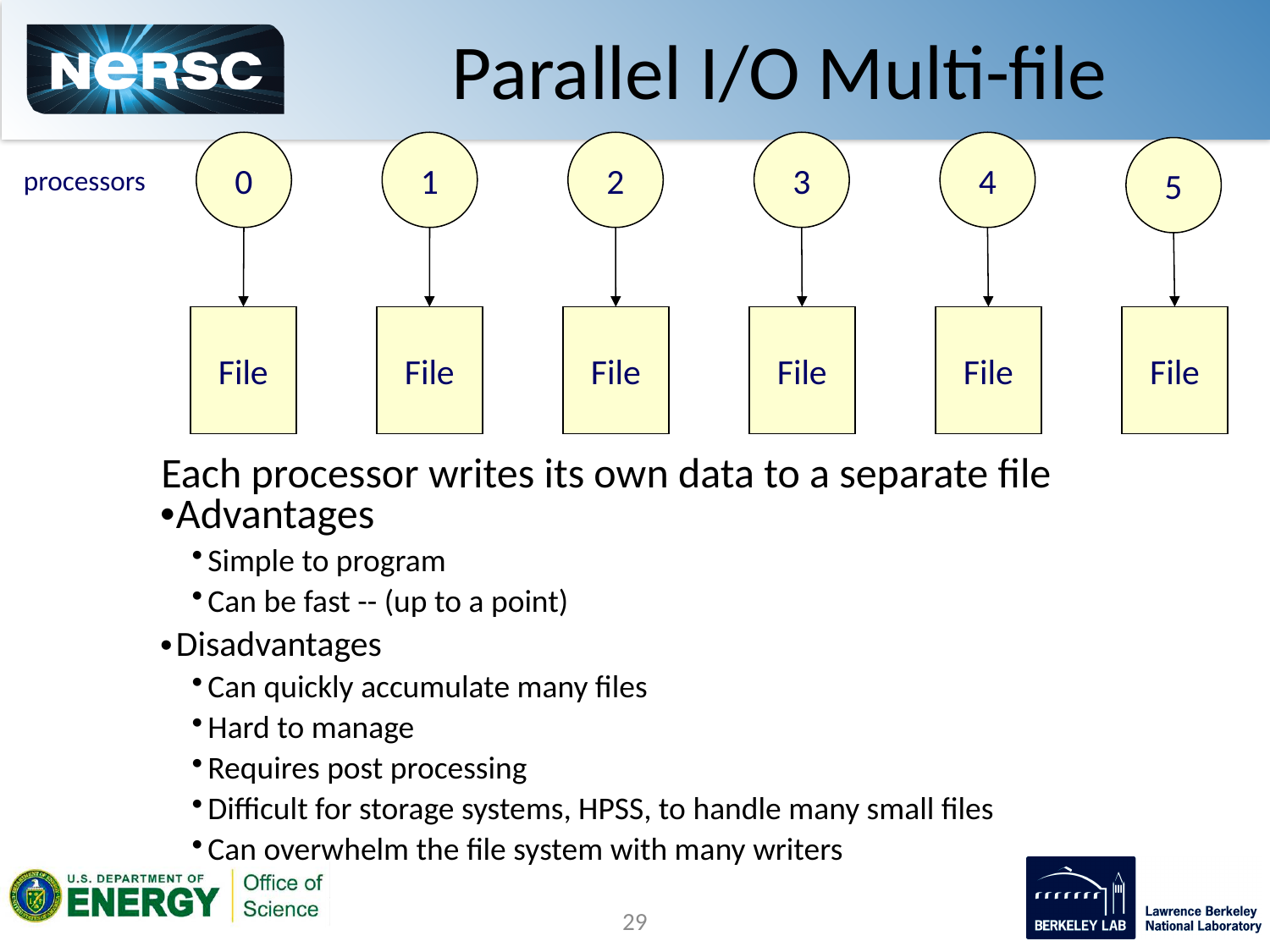

# Parallel I/O Multi-file
0
1
2
3
4
5
processors
File
File
File
File
File
File
Each processor writes its own data to a separate file

Advantages
Simple to program
Can be fast -- (up to a point)
Disadvantages
Can quickly accumulate many files
Hard to manage
Requires post processing
Difficult for storage systems, HPSS, to handle many small files
Can overwhelm the file system with many writers